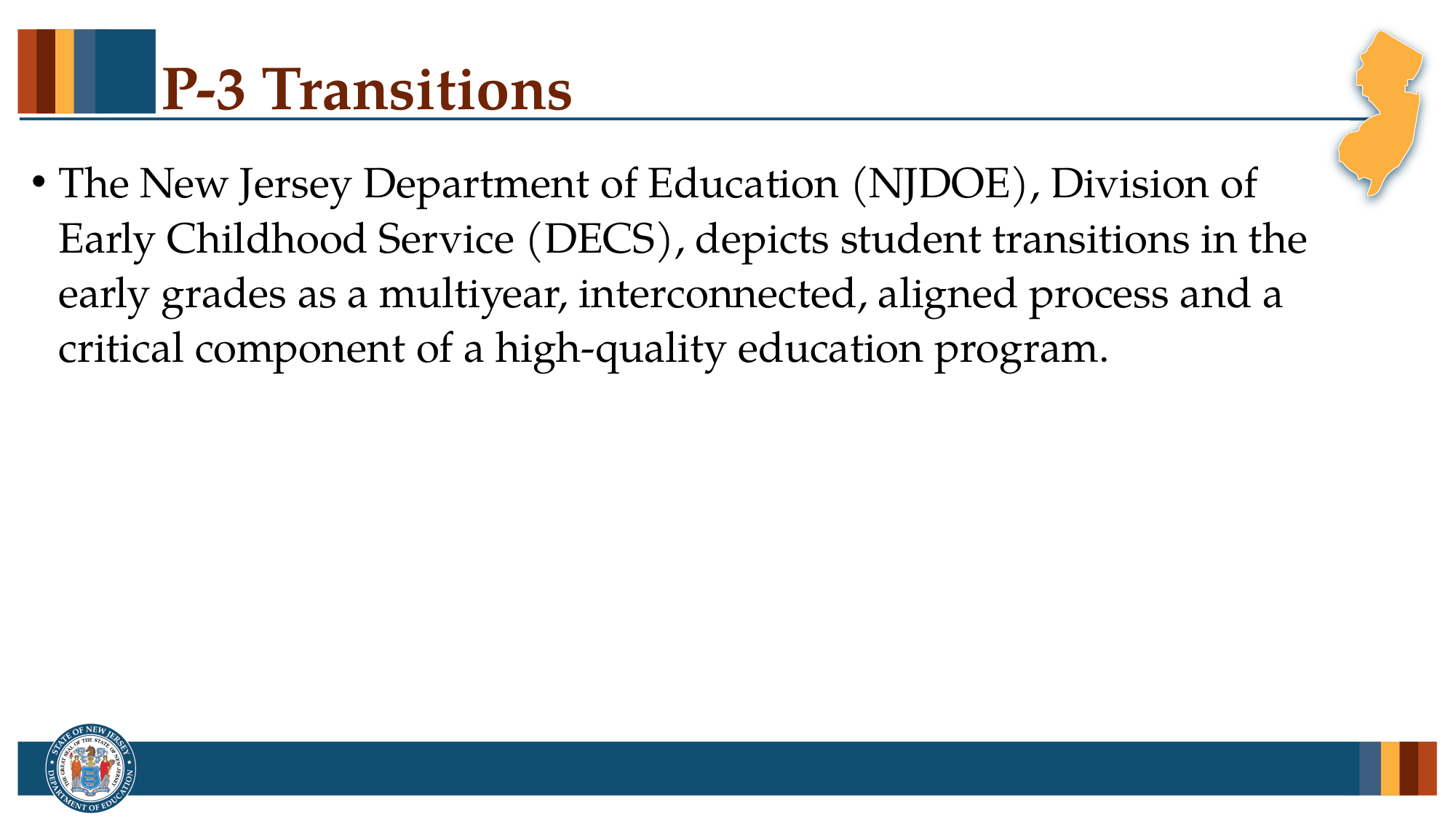

# P-3 Transitions
The New Jersey Department of Education (NJDOE), Division of Early Childhood Service (DECS), depicts student transitions in the early grades as a multiyear, interconnected, aligned process and a critical component of a high-quality education program.